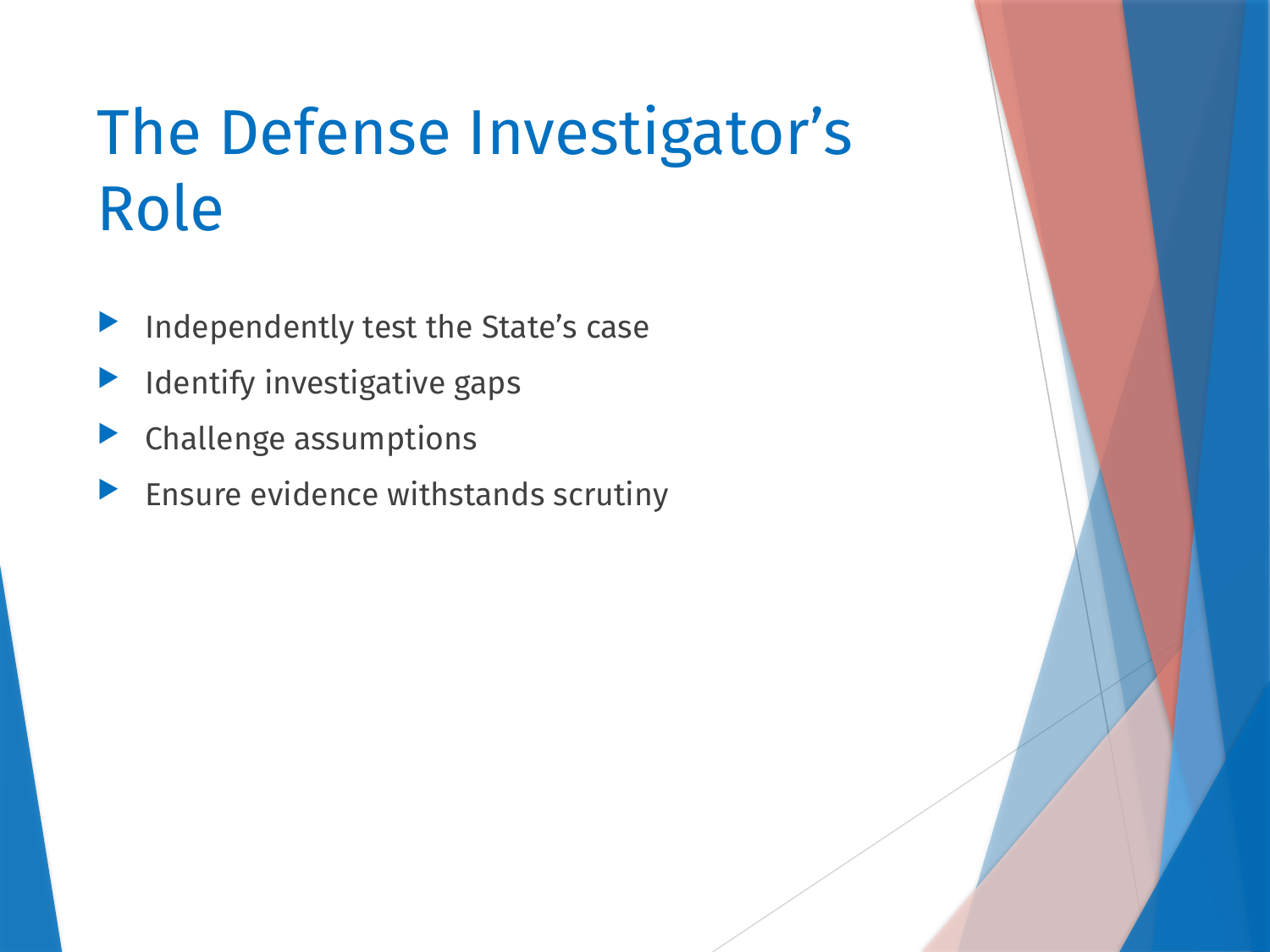

# The Defense Investigator’s Role
Independently test the State’s case
Identify investigative gaps
Challenge assumptions
Ensure evidence withstands scrutiny